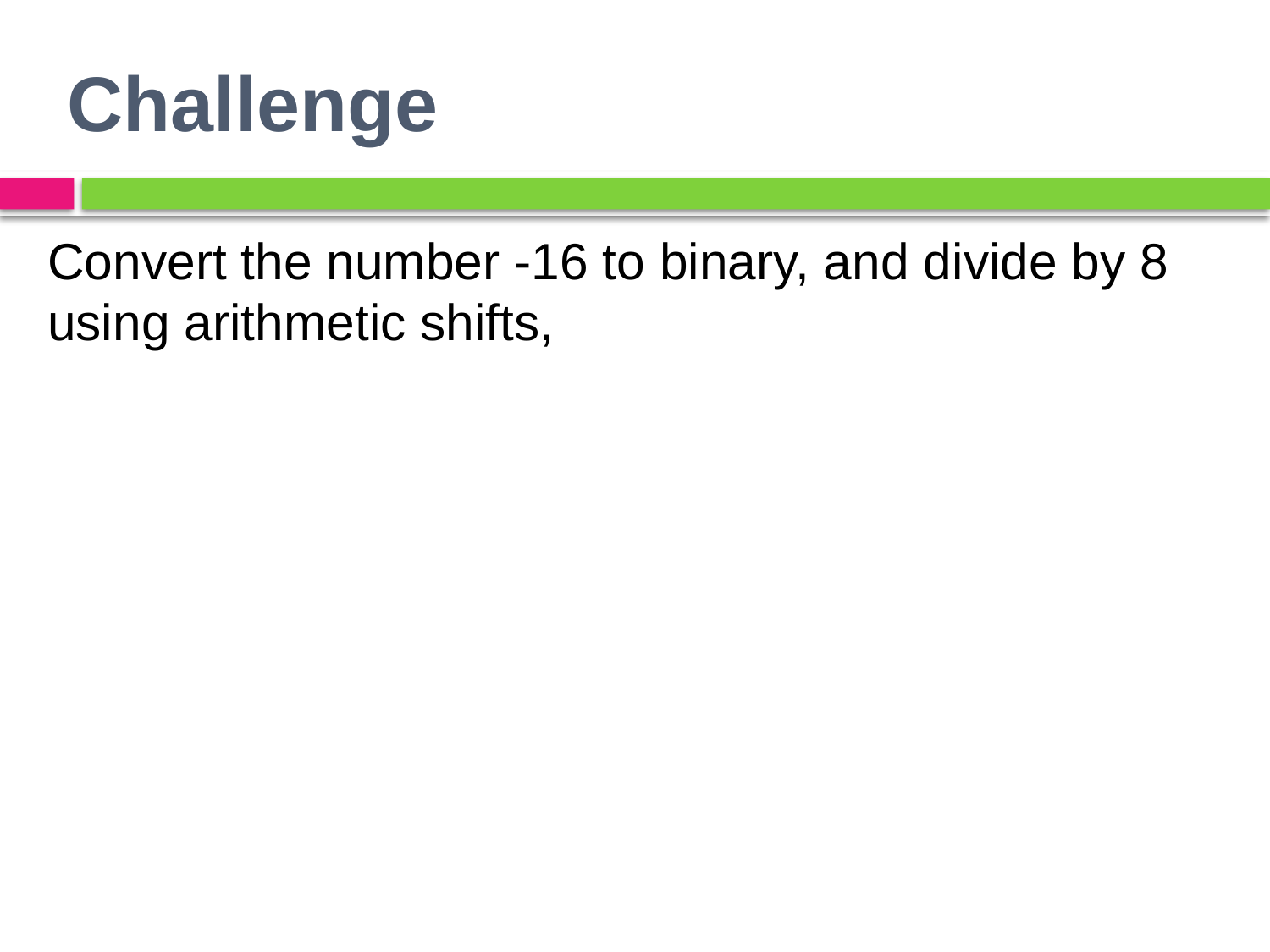

# Challenge
Convert the number -16 to binary, and divide by 8 using arithmetic shifts,